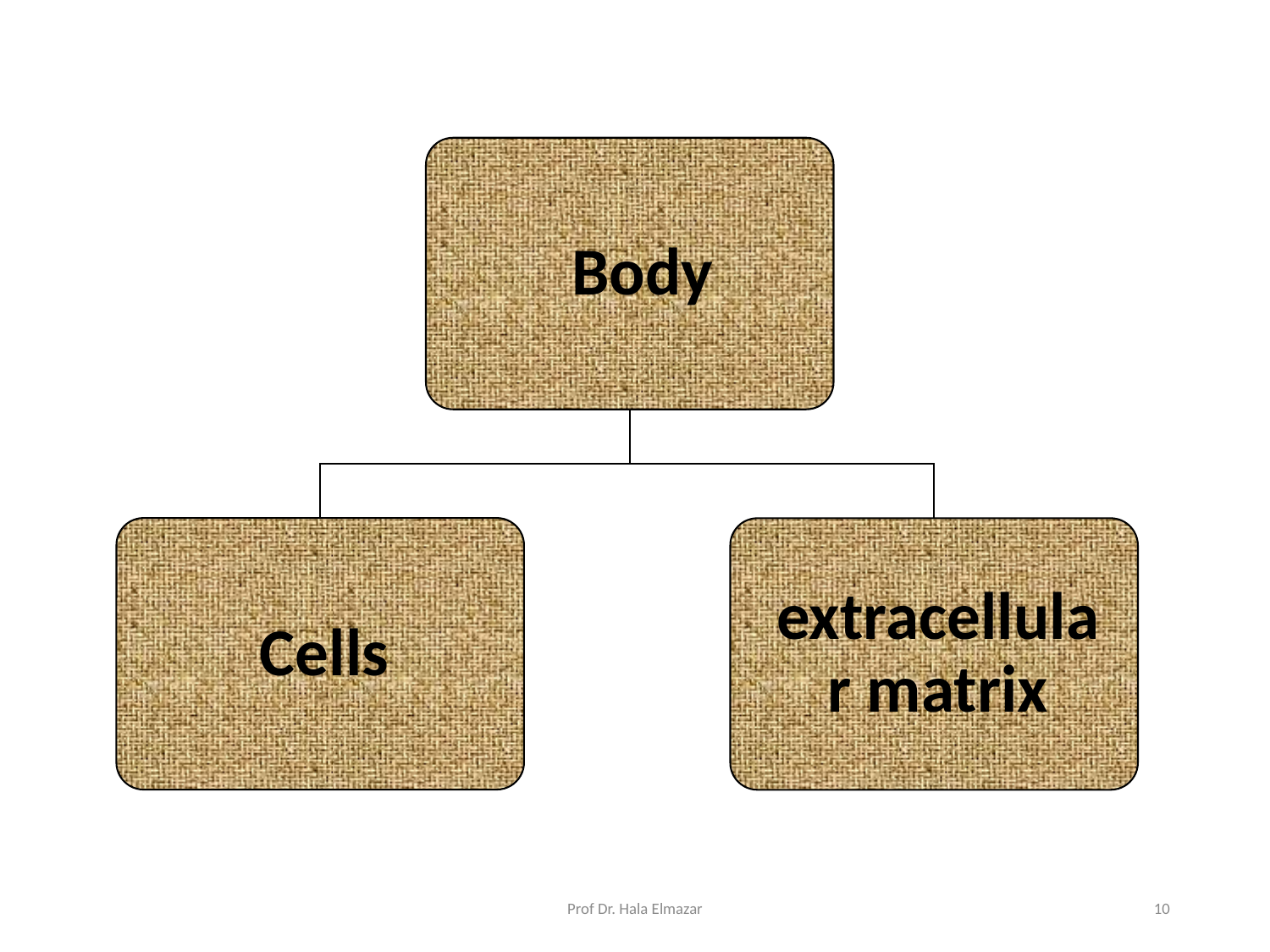

Body
Cells
extracellular matrix
Prof Dr. Hala Elmazar
10